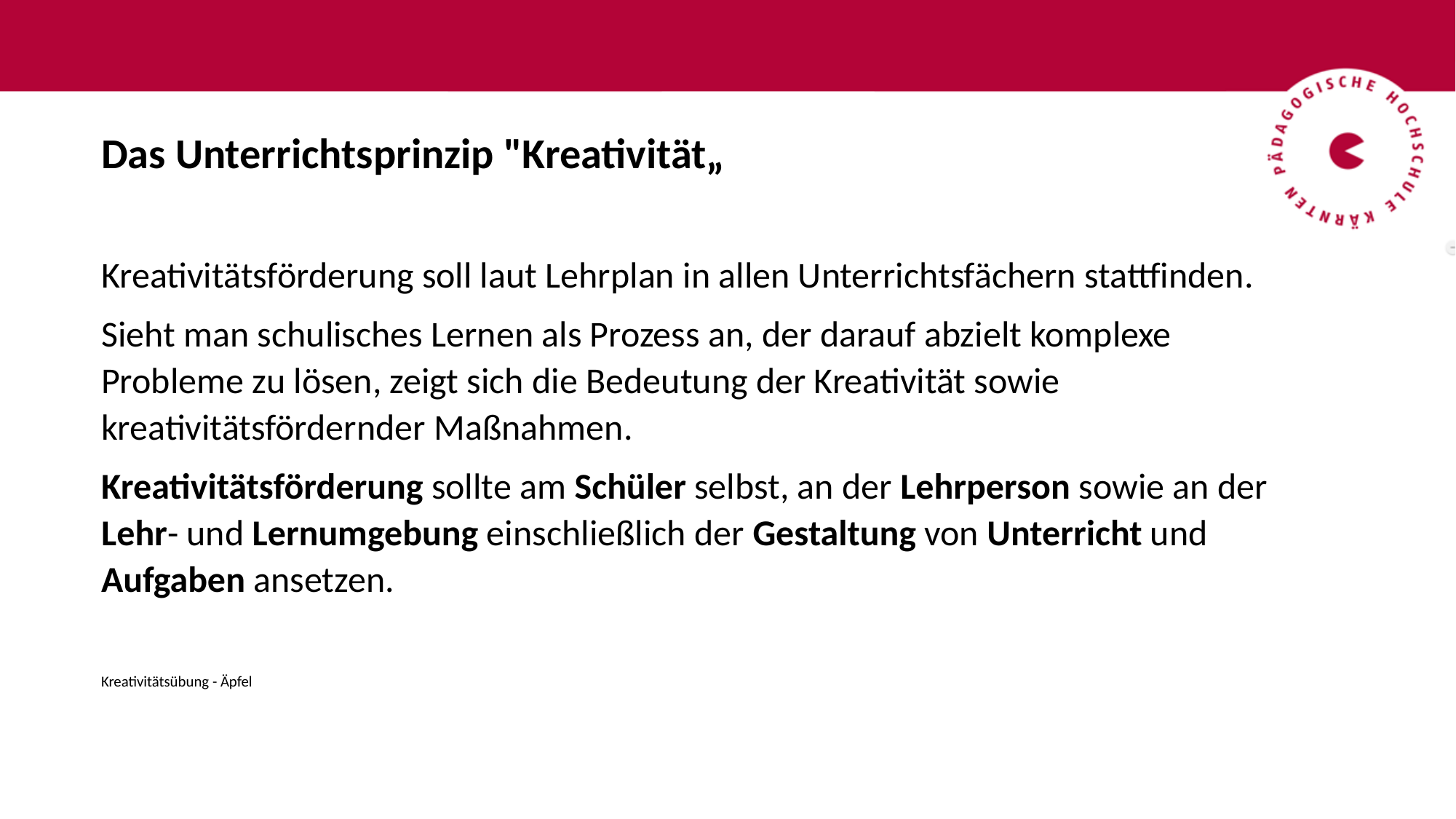

Das Unterrichtsprinzip "Kreativität„

Kreativitätsförderung soll laut Lehrplan in allen Unterrichtsfächern stattfinden.
Sieht man schulisches Lernen als Prozess an, der darauf abzielt komplexe Probleme zu lösen, zeigt sich die Bedeutung der Kreativität sowie kreativitätsfördernder Maßnahmen.
Kreativitätsförderung sollte am Schüler selbst, an der Lehrperson sowie an der Lehr- und Lernumgebung einschließlich der Gestaltung von Unterricht und Aufgaben ansetzen.

Kreativitätsübung - Äpfel